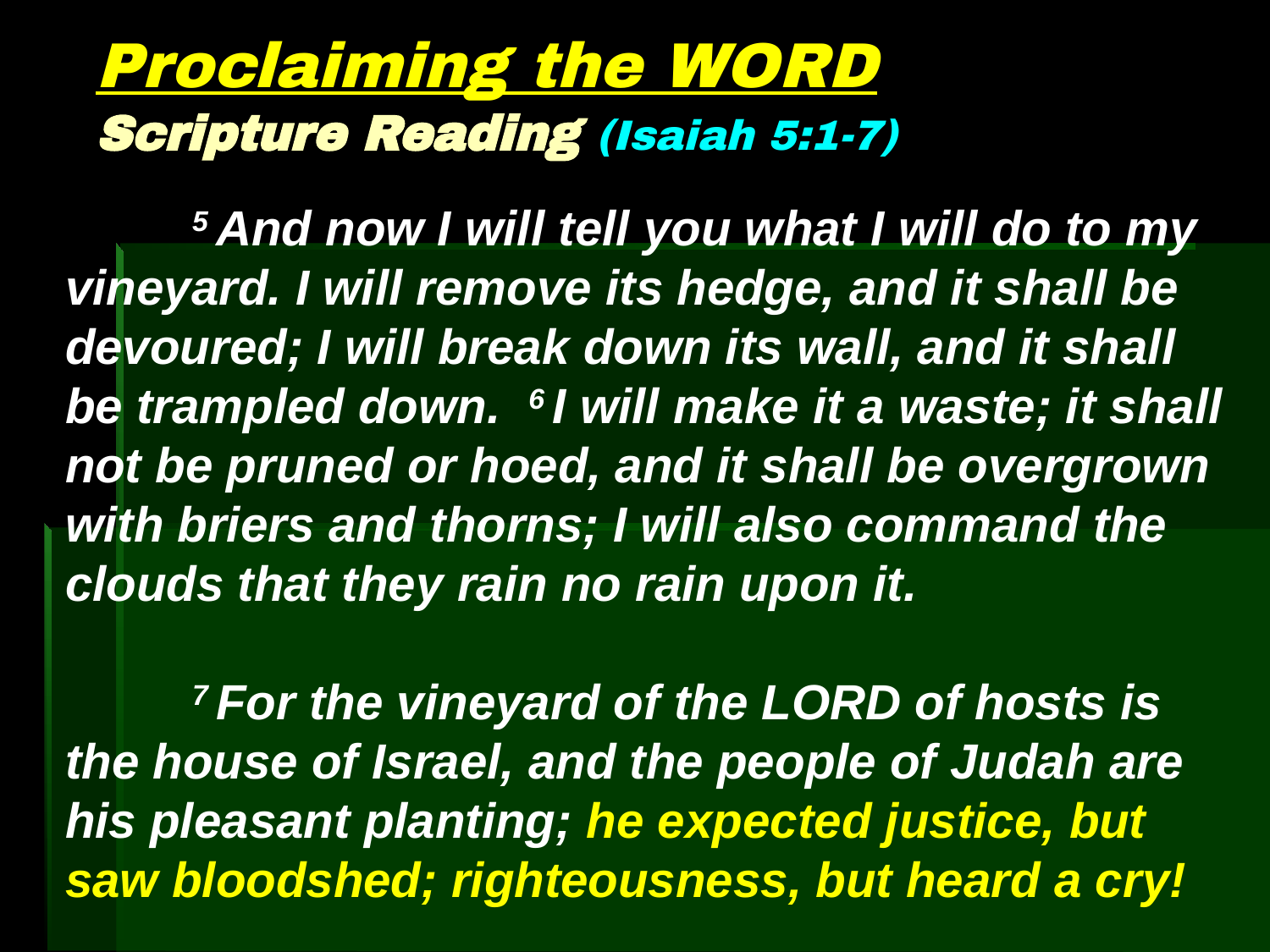

# Proclaiming the WORD Scripture Reading (Isaiah 5:1-7)
	5 And now I will tell you what I will do to my vineyard. I will remove its hedge, and it shall be devoured; I will break down its wall, and it shall be trampled down.  6 I will make it a waste; it shall not be pruned or hoed, and it shall be overgrown with briers and thorns; I will also command the clouds that they rain no rain upon it.

	7 For the vineyard of the LORD of hosts is the house of Israel, and the people of Judah are his pleasant planting; he expected justice, but saw bloodshed; righteousness, but heard a cry!